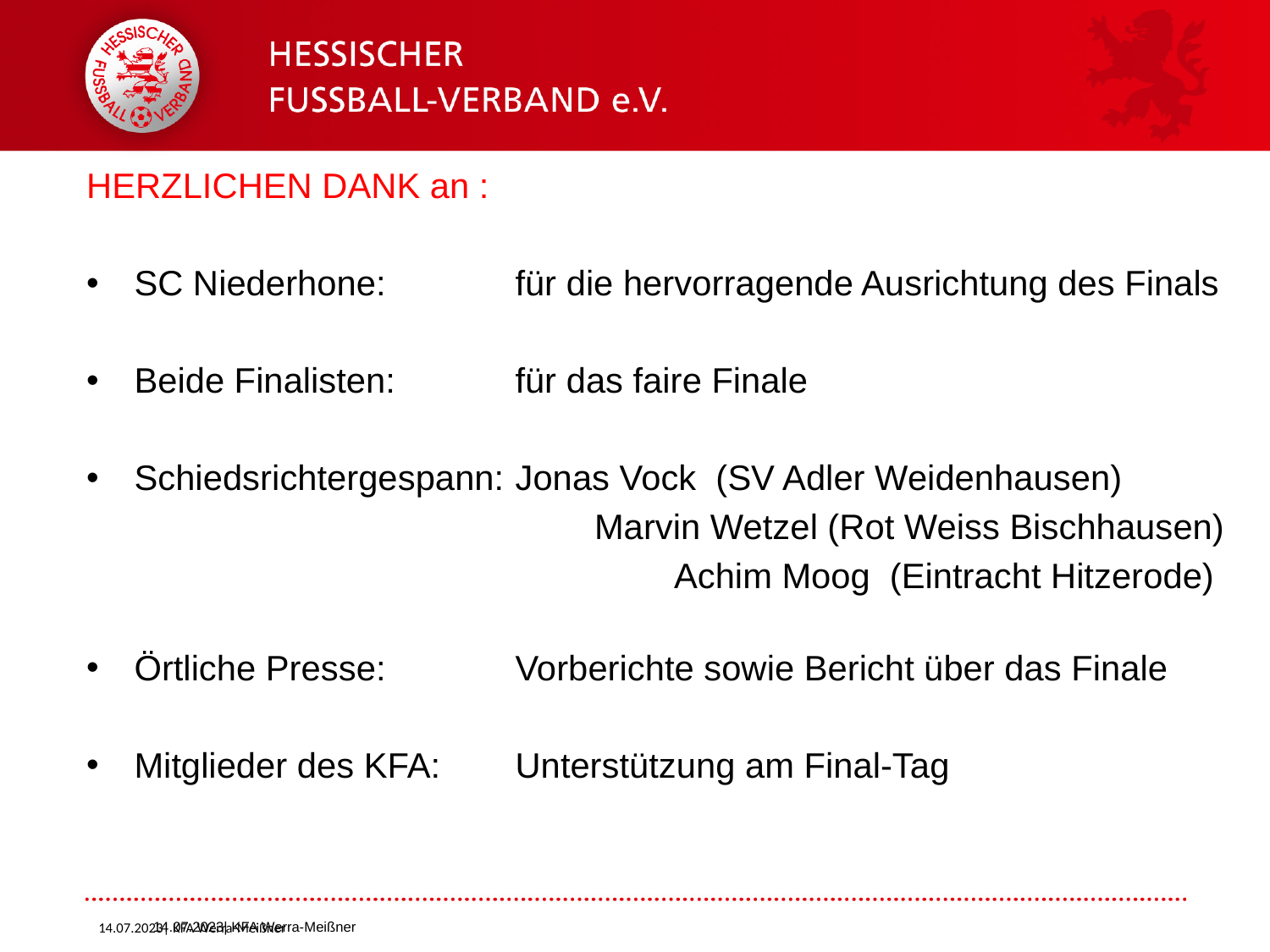

14.07.2023| KFA Werra-Meißner
HERZLICHEN DANK an :

SC Niederhone:       	für die hervorragende Ausrichtung des Finals

Beide Finalisten: 	für das faire Finale

Schiedsrichtergespann:	Jonas Vock  (SV Adler Weidenhausen)
                                        	Marvin Wetzel (Rot Weiss Bischhausen)
   		Achim Moog  (Eintracht Hitzerode)
Örtliche Presse: 	Vorberichte sowie Bericht über das Finale

Mitglieder des KFA: 	Unterstützung am Final-Tag
14.07.2023| KFA Werra-Meißner